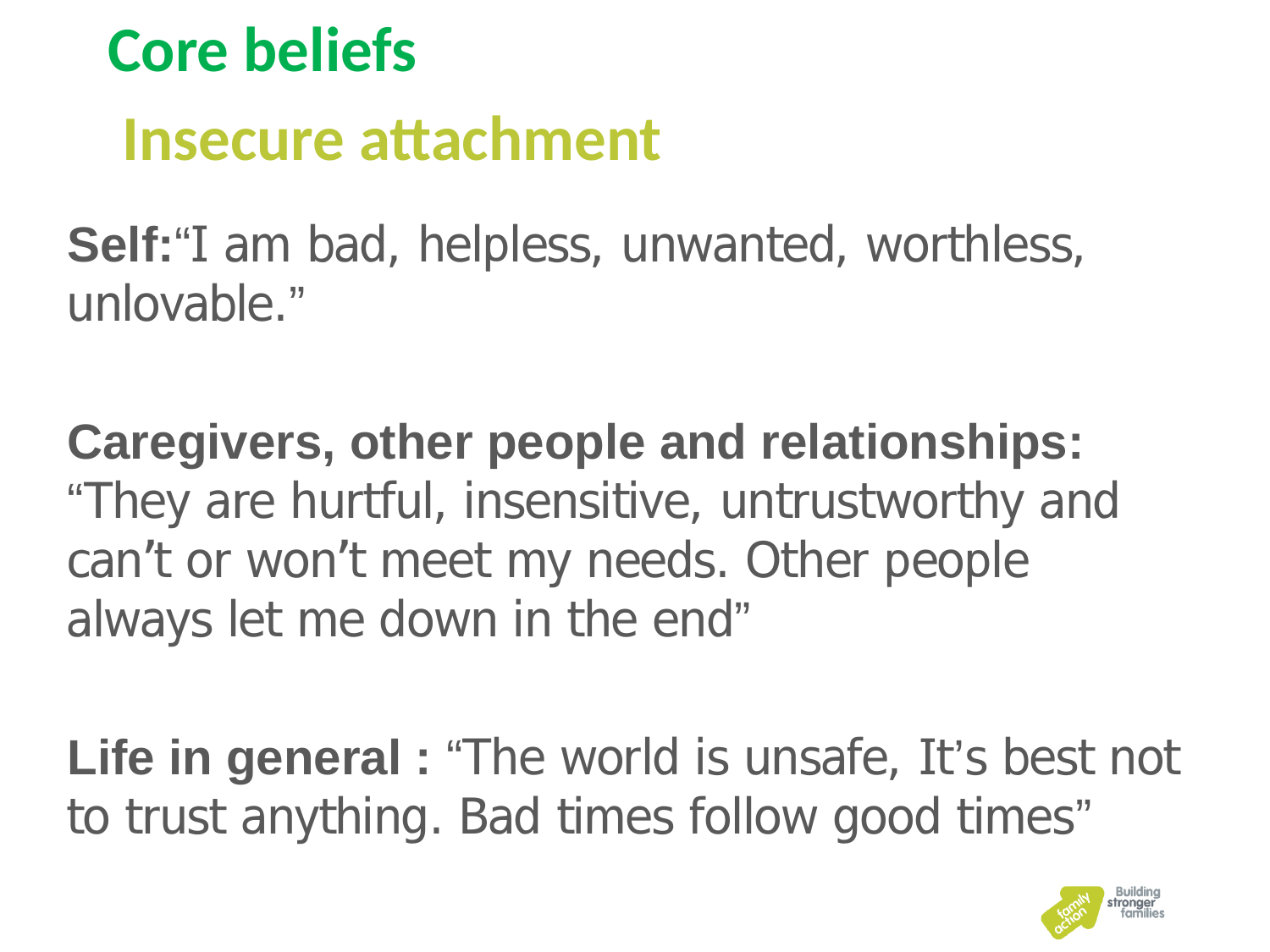

Core beliefs
 Insecure attachment
Self:“I am bad, helpless, unwanted, worthless, unlovable.”

Caregivers, other people and relationships: “They are hurtful, insensitive, untrustworthy and can’t or won’t meet my needs. Other people always let me down in the end”

Life in general : “The world is unsafe, It’s best not to trust anything. Bad times follow good times”